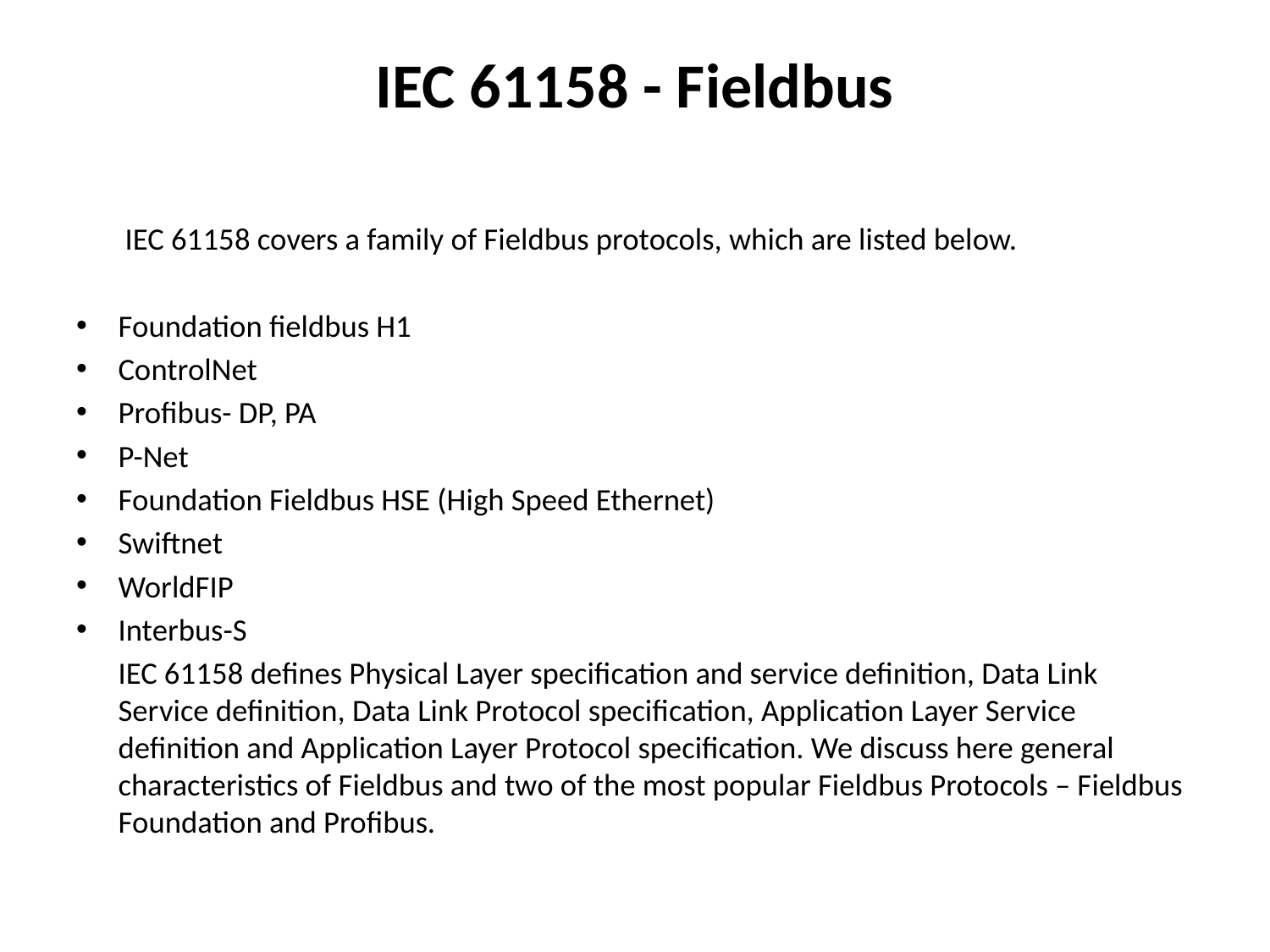

# IEC 61158 - Fieldbus

       IEC 61158 covers a family of Fieldbus protocols, which are listed below.

Foundation fieldbus H1
ControlNet
Profibus- DP, PA
P-Net
Foundation Fieldbus HSE (High Speed Ethernet)
Swiftnet
WorldFIP
Interbus-S
      IEC 61158 defines Physical Layer specification and service definition, Data Link Service definition, Data Link Protocol specification, Application Layer Service definition and Application Layer Protocol specification. We discuss here general characteristics of Fieldbus and two of the most popular Fieldbus Protocols – Fieldbus Foundation and Profibus.